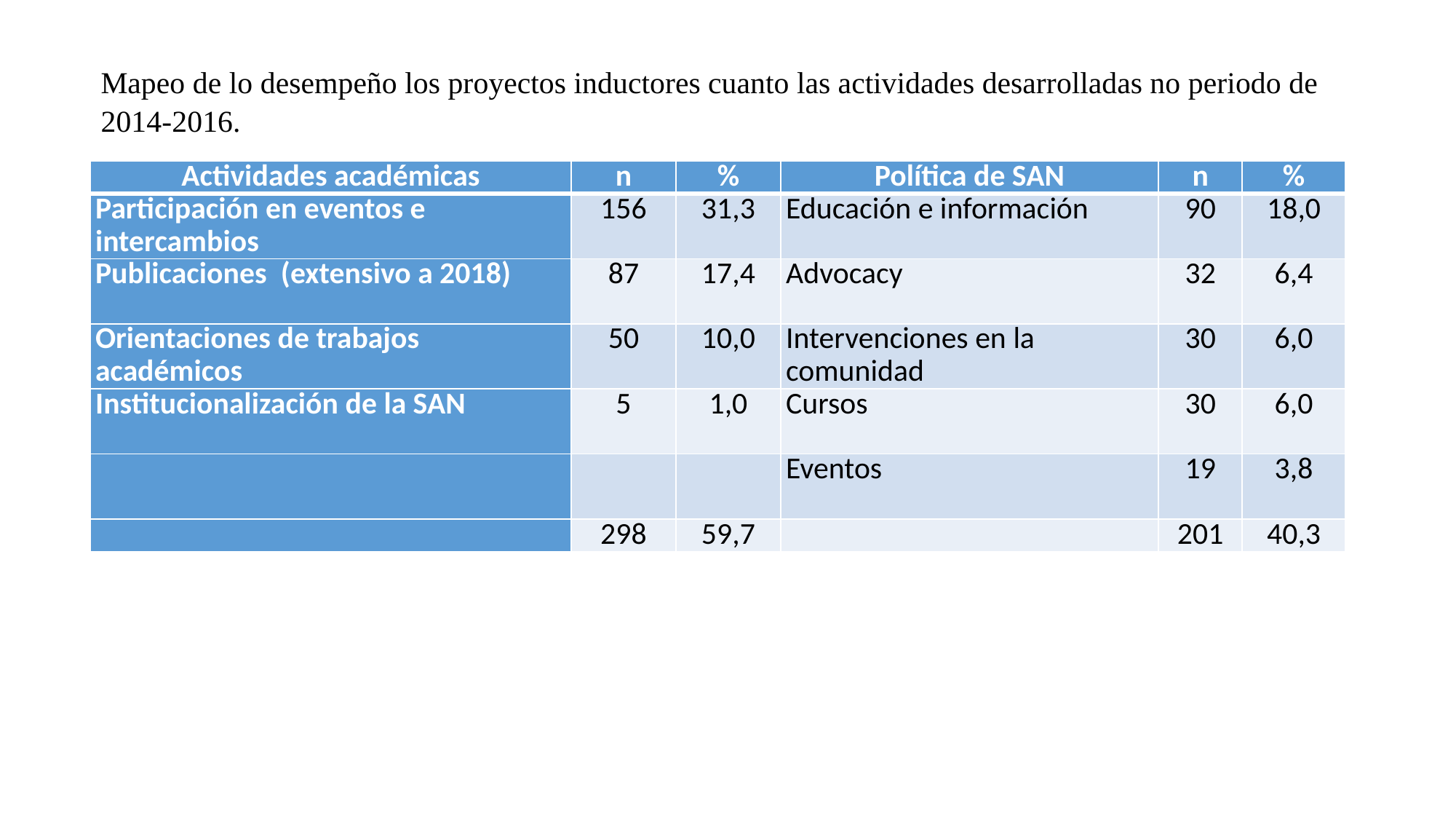

Mapeo de lo desempeño los proyectos inductores cuanto las actividades desarrolladas no periodo de 2014-2016.
| Actividades académicas | n | % | Política de SAN | n | % |
| --- | --- | --- | --- | --- | --- |
| Participación en eventos e intercambios | 156 | 31,3 | Educación e información | 90 | 18,0 |
| Publicaciones (extensivo a 2018) | 87 | 17,4 | Advocacy | 32 | 6,4 |
| Orientaciones de trabajos académicos | 50 | 10,0 | Intervenciones en la comunidad | 30 | 6,0 |
| Institucionalización de la SAN | 5 | 1,0 | Cursos | 30 | 6,0 |
|  |  |  | Eventos | 19 | 3,8 |
|  | 298 | 59,7 |  | 201 | 40,3 |